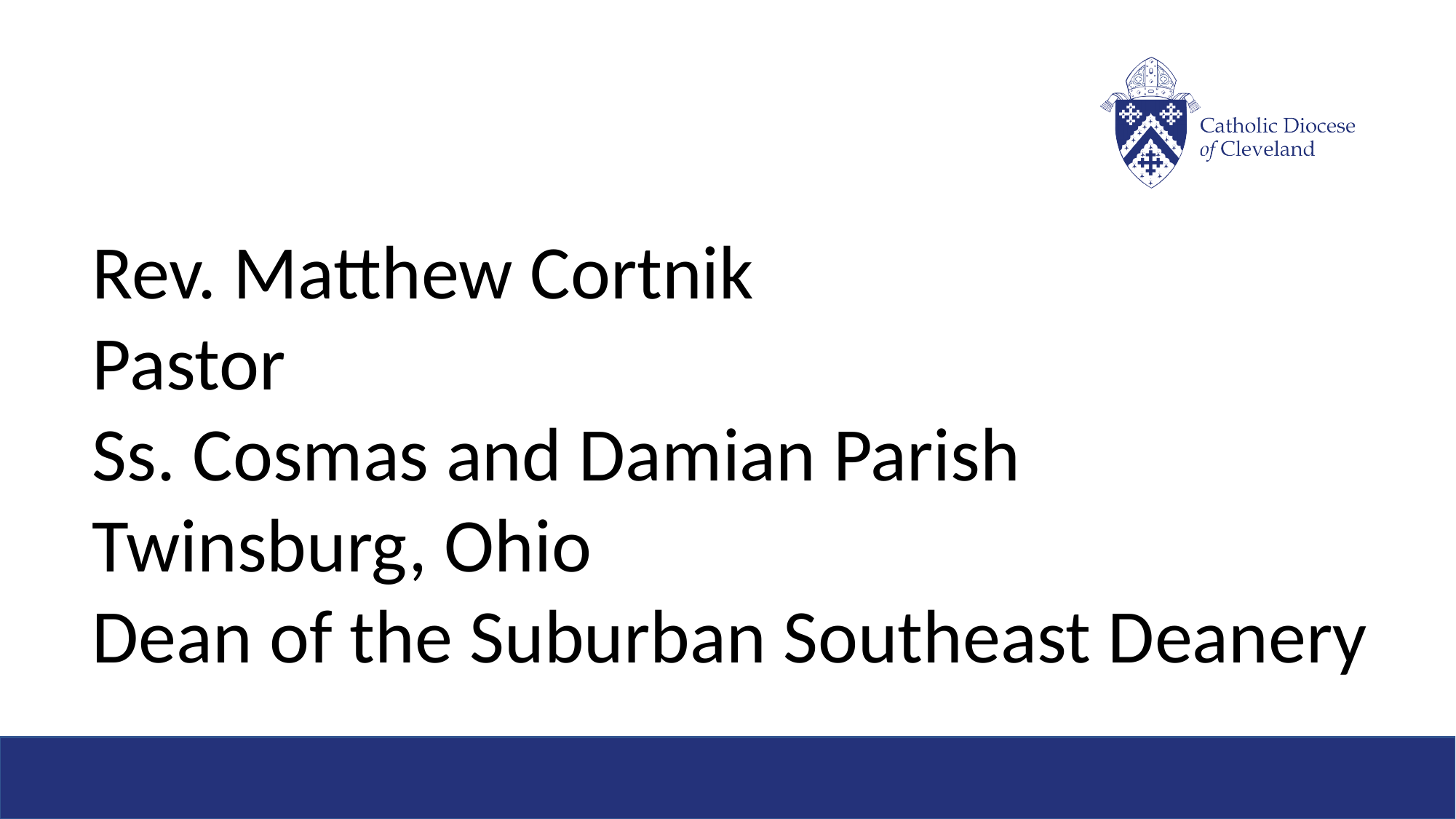

Rev. Matthew Cortnik
Pastor
Ss. Cosmas and Damian Parish
Twinsburg, Ohio
Dean of the Suburban Southeast Deanery